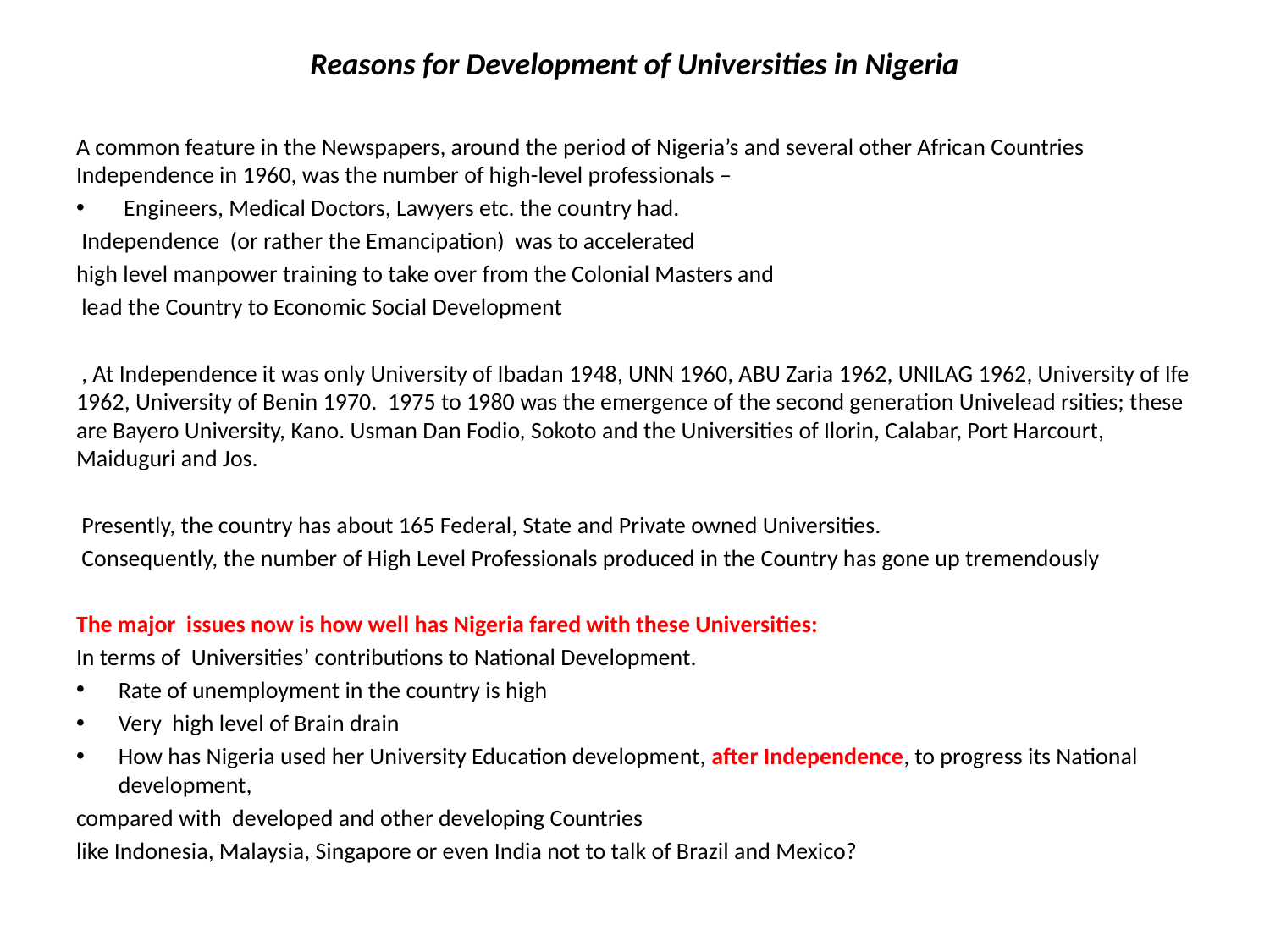

# Reasons for Development of Universities in Nigeria
A common feature in the Newspapers, around the period of Nigeria’s and several other African Countries Independence in 1960, was the number of high-level professionals –
 Engineers, Medical Doctors, Lawyers etc. the country had.
 Independence  (or rather the Emancipation)  was to accelerated
high level manpower training to take over from the Colonial Masters and
 lead the Country to Economic Social Development

 , At Independence it was only University of Ibadan 1948, UNN 1960, ABU Zaria 1962, UNILAG 1962, University of Ife 1962, University of Benin 1970.  1975 to 1980 was the emergence of the second generation Univelead rsities; these are Bayero University, Kano. Usman Dan Fodio, Sokoto and the Universities of Ilorin, Calabar, Port Harcourt, Maiduguri and Jos.

 Presently, the country has about 165 Federal, State and Private owned Universities.
 Consequently, the number of High Level Professionals produced in the Country has gone up tremendously

The major  issues now is how well has Nigeria fared with these Universities:
In terms of  Universities’ contributions to National Development.
Rate of unemployment in the country is high
Very  high level of Brain drain
How has Nigeria used her University Education development, after Independence, to progress its National development,
compared with  developed and other developing Countries
like Indonesia, Malaysia, Singapore or even India not to talk of Brazil and Mexico?